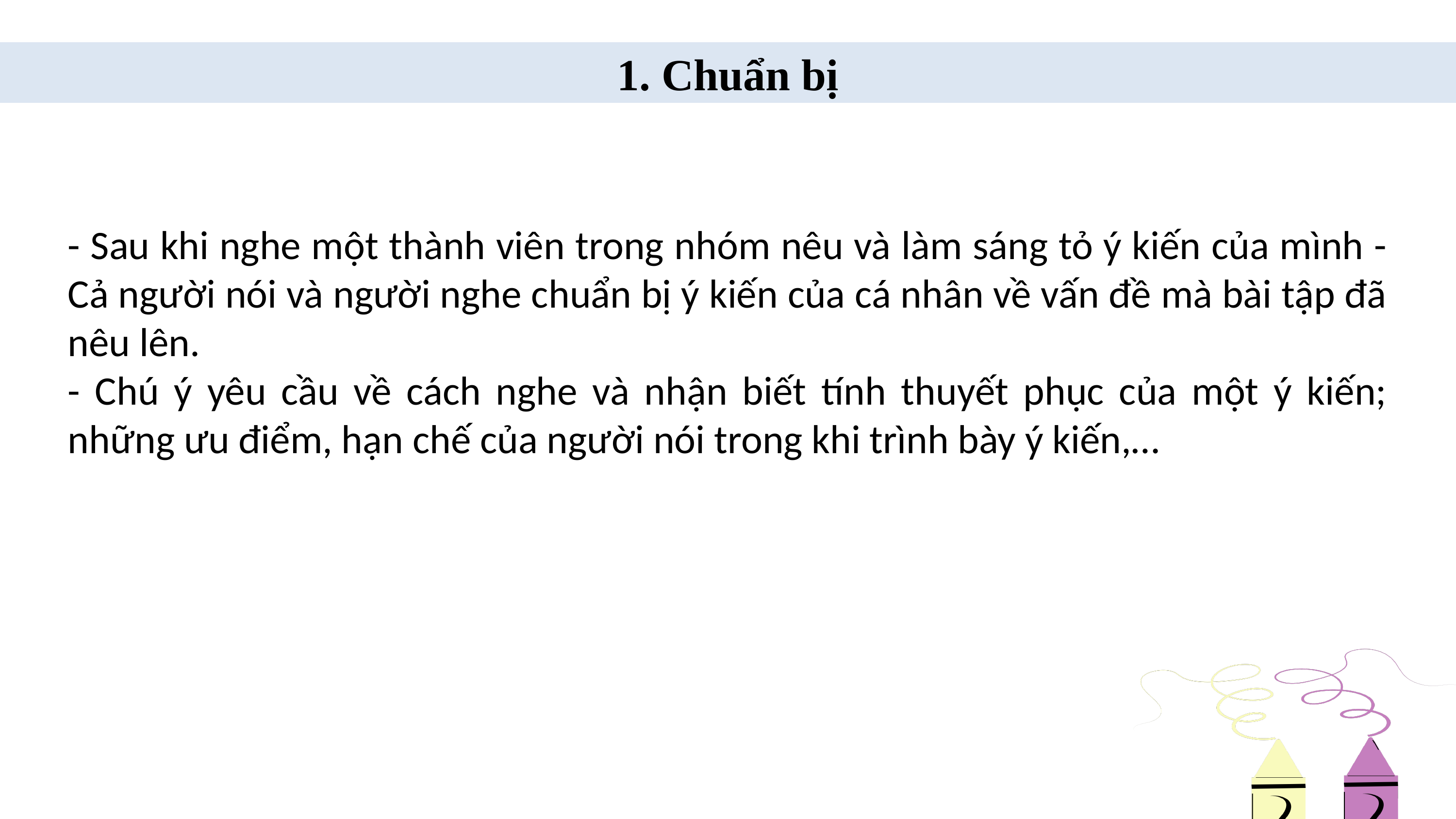

1. Chuẩn bị
- Sau khi nghe một thành viên trong nhóm nêu và làm sáng tỏ ý kiến của mình - Cả người nói và người nghe chuẩn bị ý kiến của cá nhân về vấn đề mà bài tập đã nêu lên.
- Chú ý yêu cầu về cách nghe và nhận biết tính thuyết phục của một ý kiến; những ưu điểm, hạn chế của người nói trong khi trình bày ý kiến,…